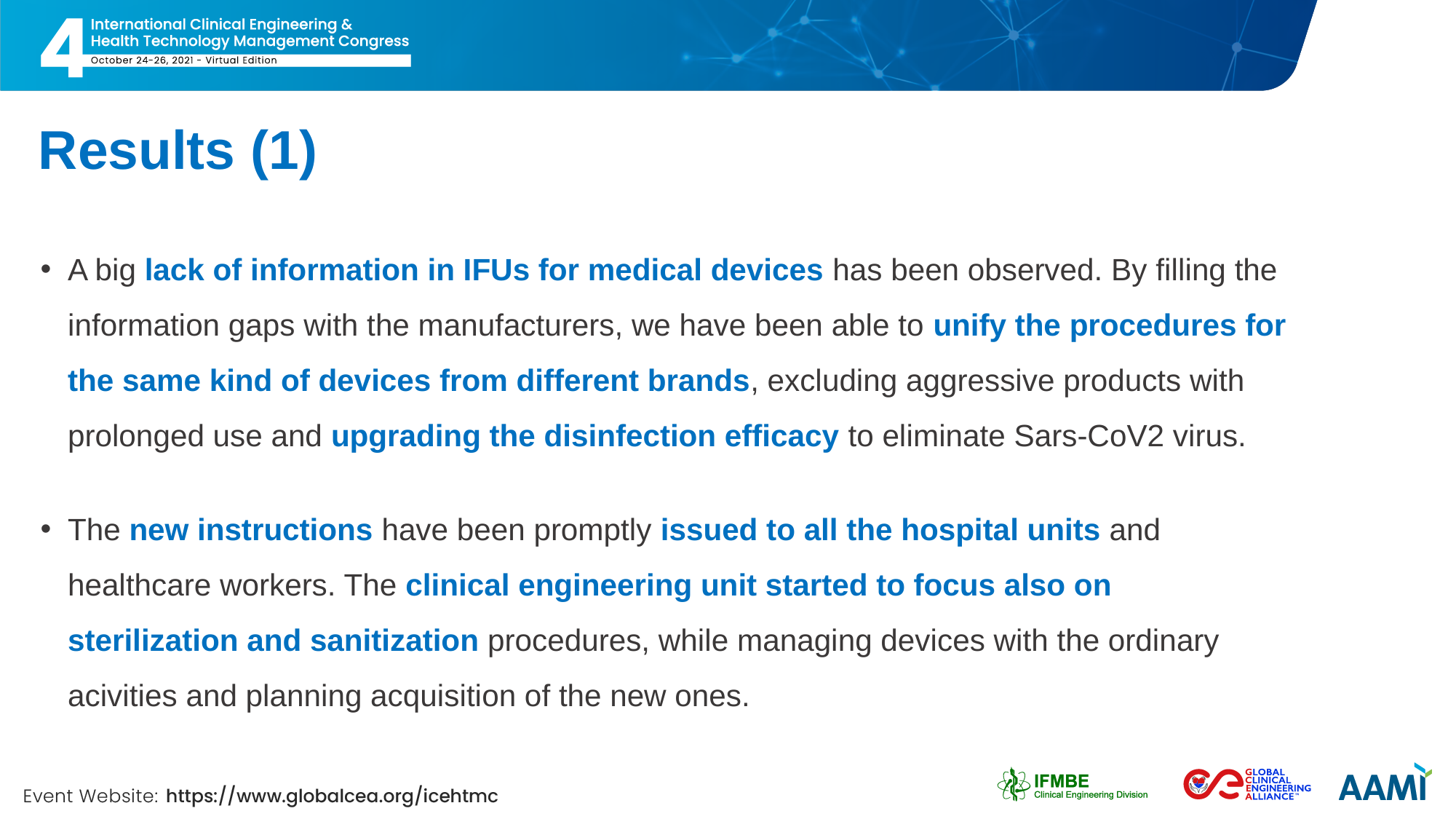

# Results (1)
A big lack of information in IFUs for medical devices has been observed. By filling the information gaps with the manufacturers, we have been able to unify the procedures for the same kind of devices from different brands, excluding aggressive products with prolonged use and upgrading the disinfection efficacy to eliminate Sars-CoV2 virus.

The new instructions have been promptly issued to all the hospital units and healthcare workers. The clinical engineering unit started to focus also on sterilization and sanitization procedures, while managing devices with the ordinary acivities and planning acquisition of the new ones.